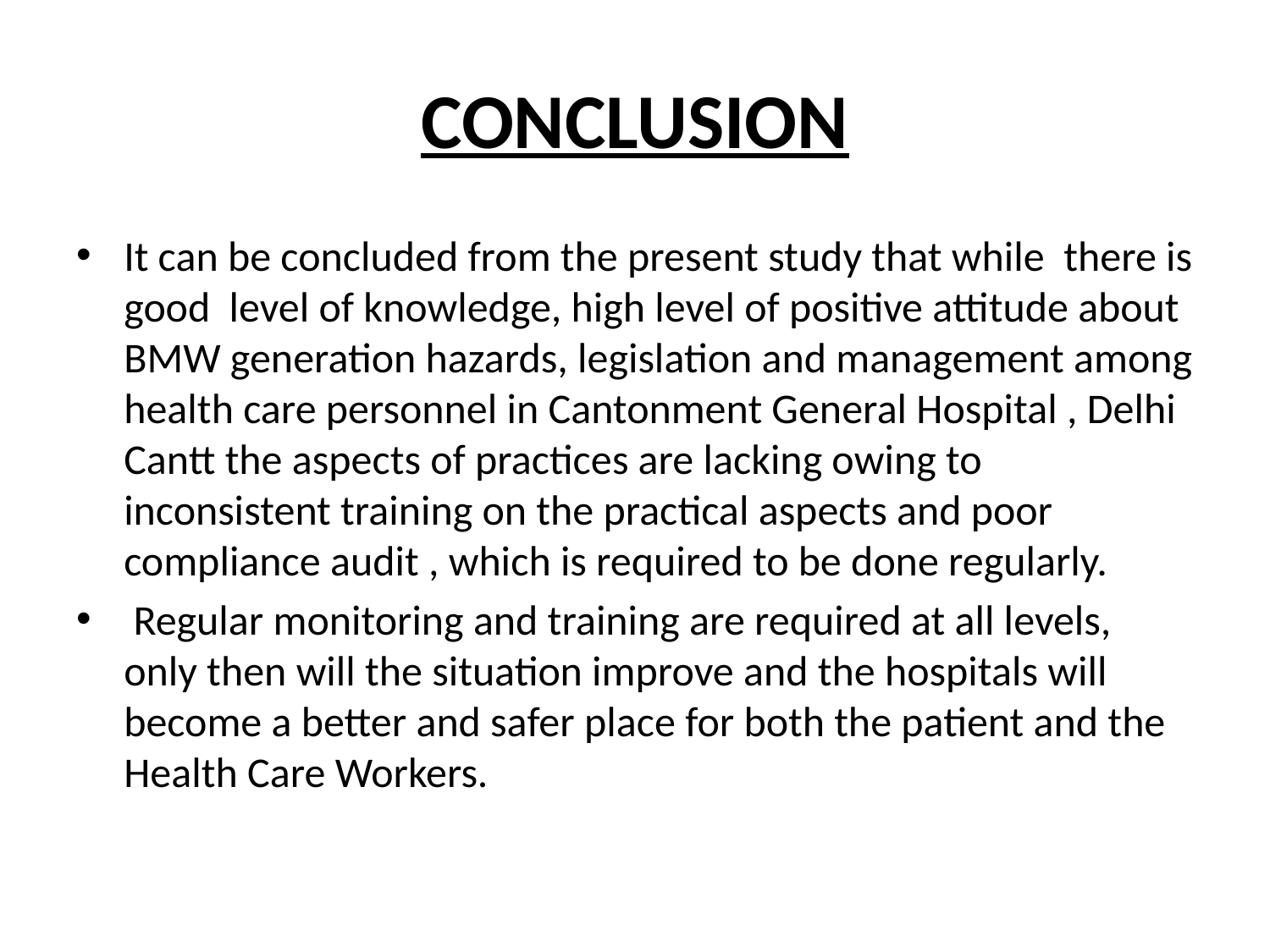

# CONCLUSION
It can be concluded from the present study that while  there is good  level of knowledge, high level of positive attitude about BMW generation hazards, legislation and management among health care personnel in Cantonment General Hospital , Delhi Cantt the aspects of practices are lacking owing to inconsistent training on the practical aspects and poor compliance audit , which is required to be done regularly.
 Regular monitoring and training are required at all levels, only then will the situation improve and the hospitals will become a better and safer place for both the patient and the Health Care Workers.